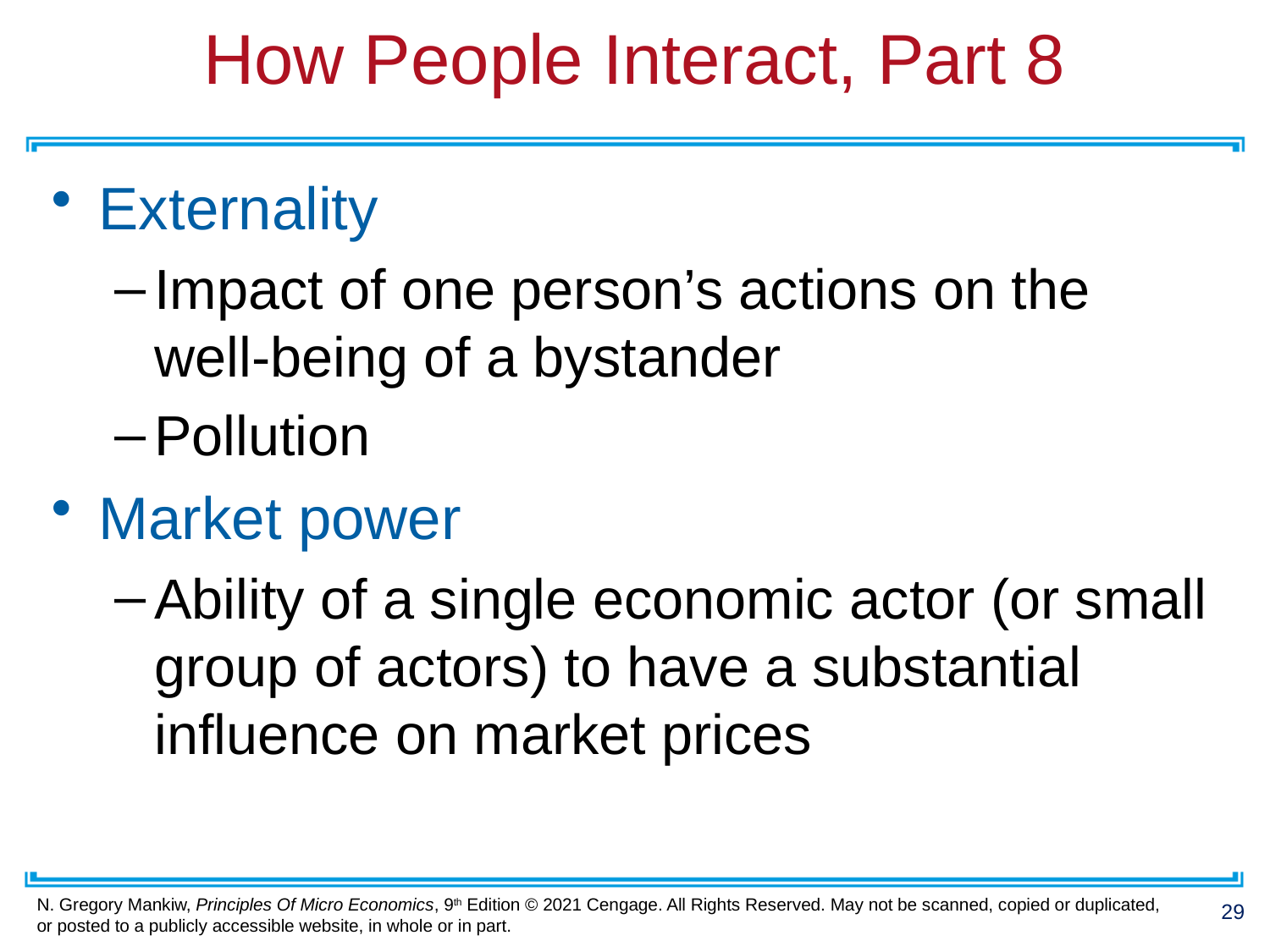

# How People Interact, Part 8
Externality
Impact of one person’s actions on the well-being of a bystander
Pollution
Market power
Ability of a single economic actor (or small group of actors) to have a substantial influence on market prices
29